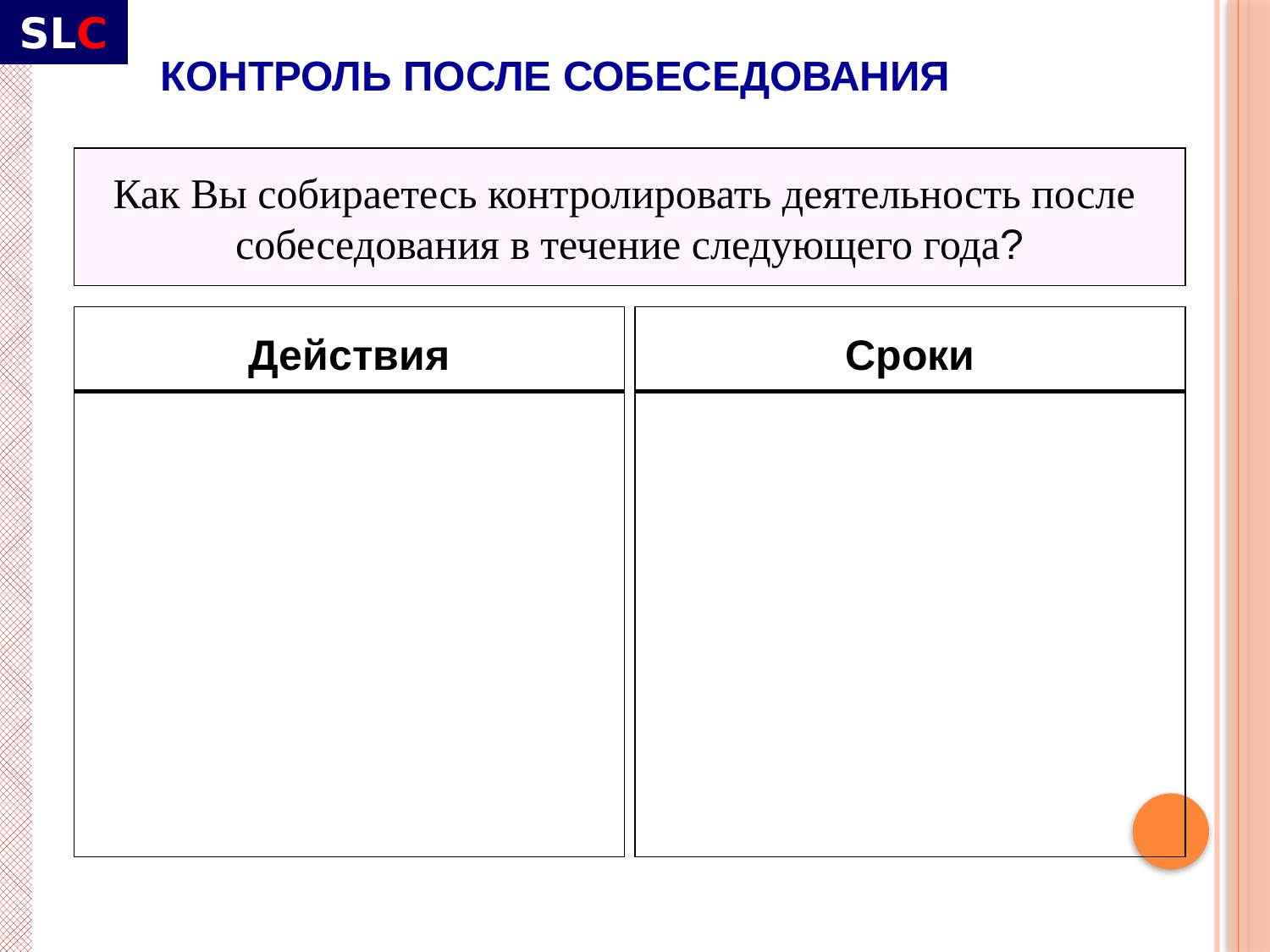

SLC
# Контроль после собеседования
Как Вы собираетесь контролировать деятельность после
собеседования в течение следующего года?

Действия

Сроки